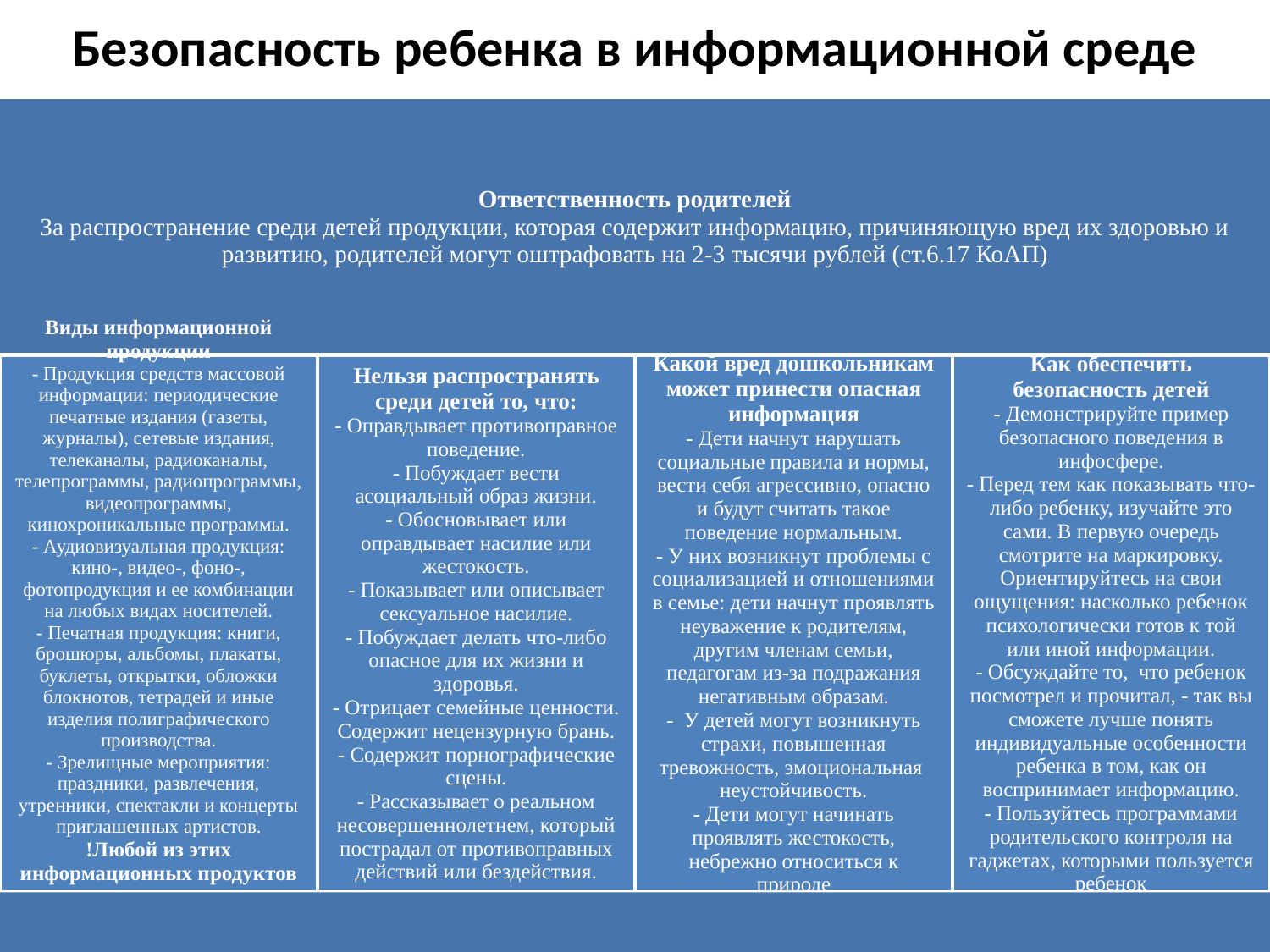

# Безопасность ребенка в информационной среде
Ответственность родителей
За распространение среди детей продукции, которая содержит информацию, причиняющую вред их здоровью и развитию, родителей могут оштрафовать на 2-3 тысячи рублей (ст.6.17 КоАП)
Виды информационной продукции
- Продукция средств массовой информации: периодические печатные издания (газеты, журналы), сетевые издания, телеканалы, радиоканалы, телепрограммы, радиопрограммы, видеопрограммы, кинохроникальные программы.
- Аудиовизуальная продукция: кино-, видео-, фоно-, фотопродукция и ее комбинации на любых видах носителей.
- Печатная продукция: книги, брошюры, альбомы, плакаты, буклеты, открытки, обложки блокнотов, тетрадей и иные изделия полиграфического производства.
- Зрелищные мероприятия: праздники, развлечения, утренники, спектакли и концерты приглашенных артистов.
!Любой из этих информационных продуктов может причинить вред ребенку!
Нельзя распространять среди детей то, что:
- Оправдывает противоправное поведение.
- Побуждает вести асоциальный образ жизни.
- Обосновывает или оправдывает насилие или жестокость.
- Показывает или описывает сексуальное насилие.
- Побуждает делать что-либо опасное для их жизни и здоровья.
- Отрицает семейные ценности.
Содержит нецензурную брань.
- Содержит порнографические сцены.
- Рассказывает о реальном несовершеннолетнем, который пострадал от противоправных действий или бездействия.
Какой вред дошкольникам может принести опасная информация
- Дети начнут нарушать социальные правила и нормы, вести себя агрессивно, опасно и будут считать такое поведение нормальным.
- У них возникнут проблемы с социализацией и отношениями в семье: дети начнут проявлять неуважение к родителям, другим членам семьи, педагогам из-за подражания негативным образам.
-  У детей могут возникнуть страхи, повышенная тревожность, эмоциональная  неустойчивость.
- Дети могут начинать проявлять жестокость, небрежно относиться к природе
Как обеспечить безопасность детей
- Демонстрируйте пример безопасного поведения в инфосфере.
- Перед тем как показывать что-либо ребенку, изучайте это сами. В первую очередь смотрите на маркировку. Ориентируйтесь на свои ощущения: насколько ребенок психологически готов к той или иной информации.
- Обсуждайте то,  что ребенок посмотрел и прочитал, - так вы сможете лучше понять индивидуальные особенности ребенка в том, как он воспринимает информацию.
- Пользуйтесь программами родительского контроля на гаджетах, которыми пользуется ребенок